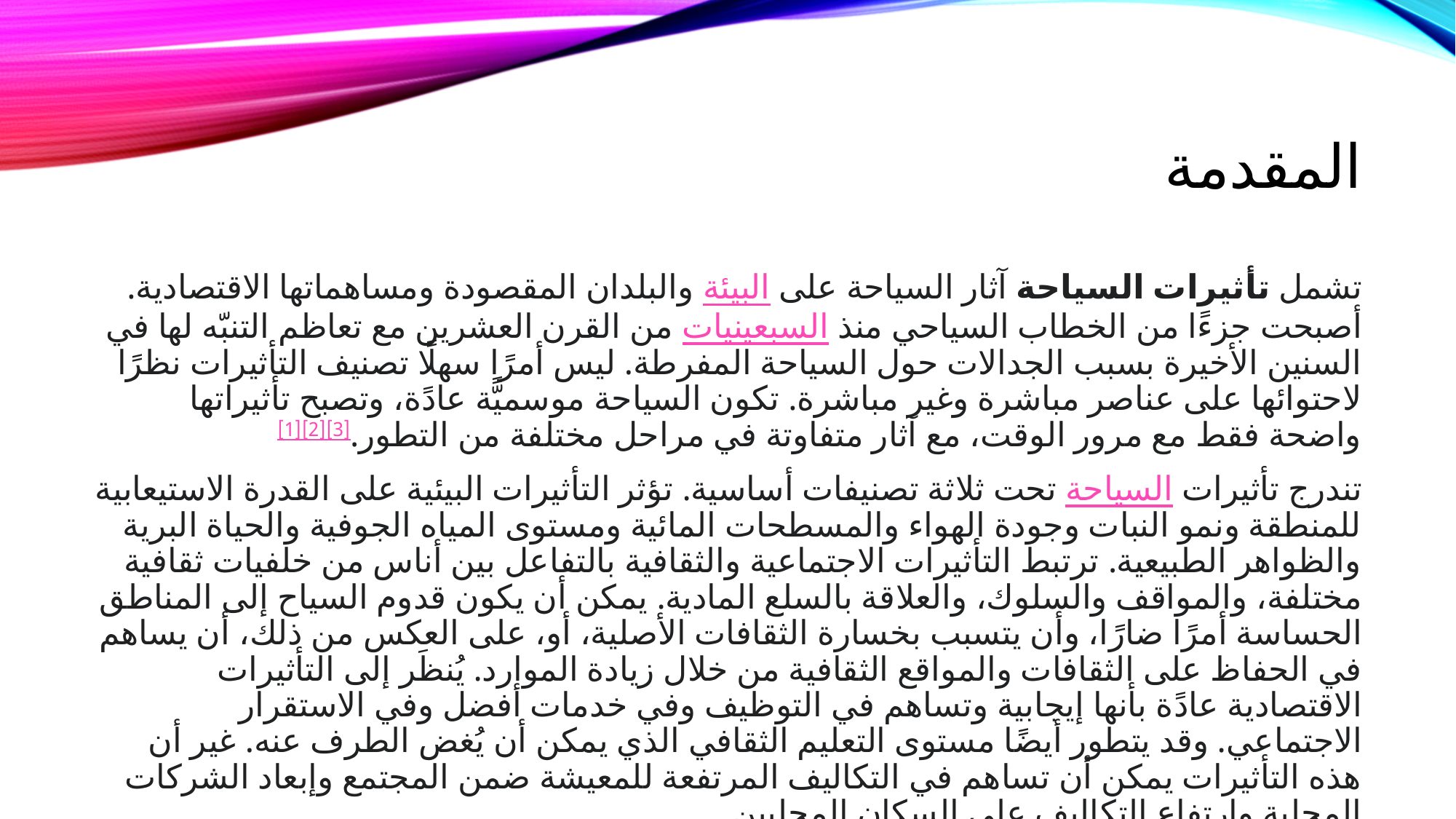

# المقدمة
تشمل تأثيرات السياحة آثار السياحة على البيئة والبلدان المقصودة ومساهماتها الاقتصادية. أصبحت جزءًا من الخطاب السياحي منذ السبعينيات من القرن العشرين مع تعاظم التنبّه لها في السنين الأخيرة بسبب الجدالات حول السياحة المفرطة. ليس أمرًا سهلًا تصنيف التأثيرات نظرًا لاحتوائها على عناصر مباشرة وغير مباشرة. تكون السياحة موسميًّة عادًة، وتصبح تأثيراتها واضحة فقط مع مرور الوقت، مع آثار متفاوتة في مراحل مختلفة من التطور.[1][2][3]
تندرج تأثيرات السياحة تحت ثلاثة تصنيفات أساسية. تؤثر التأثيرات البيئية على القدرة الاستيعابية للمنطقة ونمو النبات وجودة الهواء والمسطحات المائية ومستوى المياه الجوفية والحياة البرية والظواهر الطبيعية. ترتبط التأثيرات الاجتماعية والثقافية بالتفاعل بين أناس من خلفيات ثقافية مختلفة، والمواقف والسلوك، والعلاقة بالسلع المادية. يمكن أن يكون قدوم السياح إلى المناطق الحساسة أمرًا ضارًا، وأن يتسبب بخسارة الثقافات الأصلية، أو، على العكس من ذلك، أن يساهم في الحفاظ على الثقافات والمواقع الثقافية من خلال زيادة الموارد. يُنظَر إلى التأثيرات الاقتصادية عادًة بأنها إيجابية وتساهم في التوظيف وفي خدمات أفضل وفي الاستقرار الاجتماعي. وقد يتطور أيضًا مستوى التعليم الثقافي الذي يمكن أن يُغض الطرف عنه. غير أن هذه التأثيرات يمكن أن تساهم في التكاليف المرتفعة للمعيشة ضمن المجتمع وإبعاد الشركات المحلية وارتفاع التكاليف على السكان المحليين